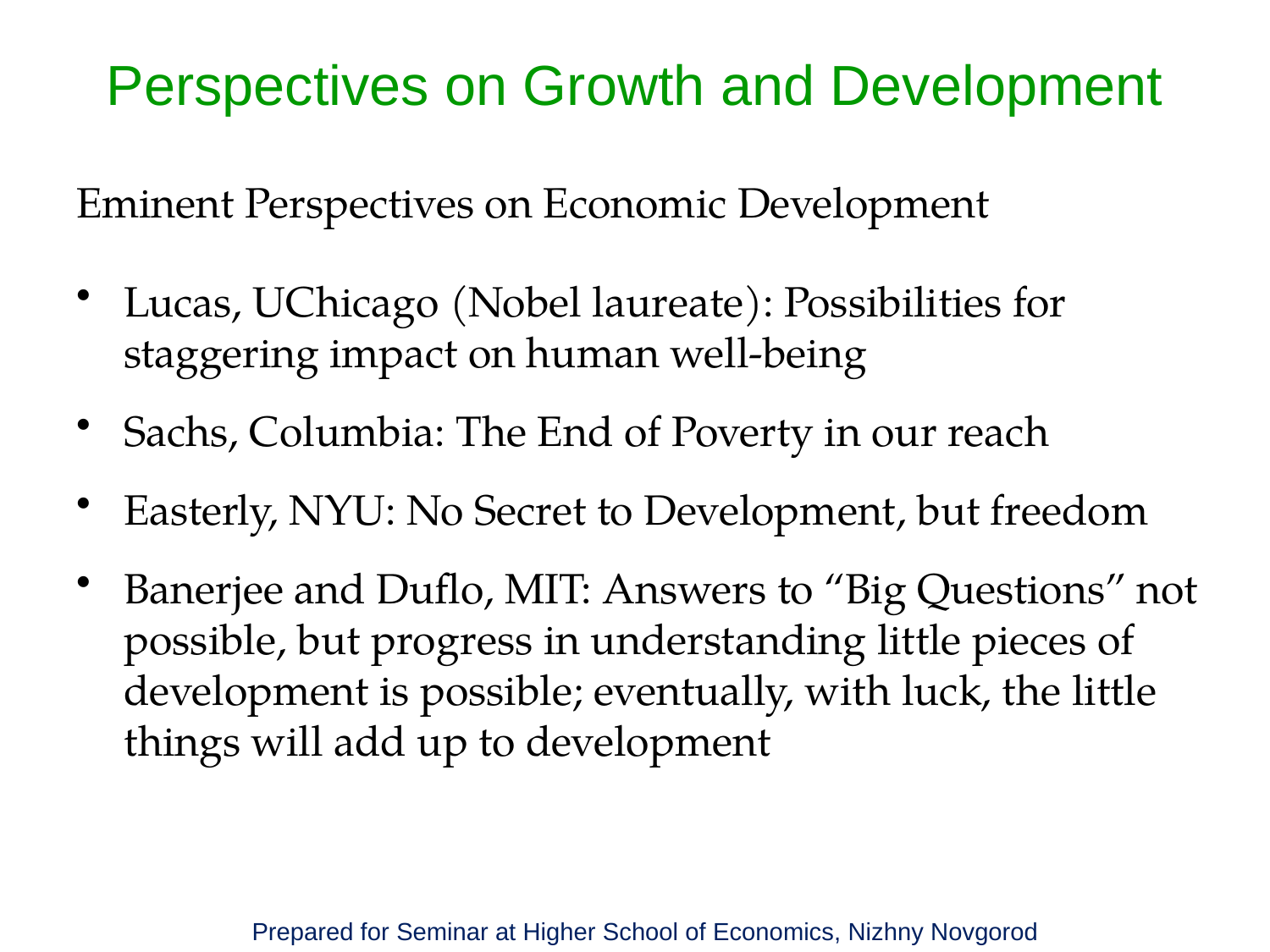

# Perspectives on Growth and Development
Eminent Perspectives on Economic Development

Lucas, UChicago (Nobel laureate): Possibilities for  staggering impact on human well-being

Sachs, Columbia: The End of Poverty in our reach

Easterly, NYU: No Secret to Development, but freedom

Banerjee and Duflo, MIT: Answers to “Big Questions” not possible, but progress in understanding little pieces of development is possible; eventually, with luck, the little things will add up to development
Prepared for Seminar at Higher School of Economics, Nizhny Novgorod